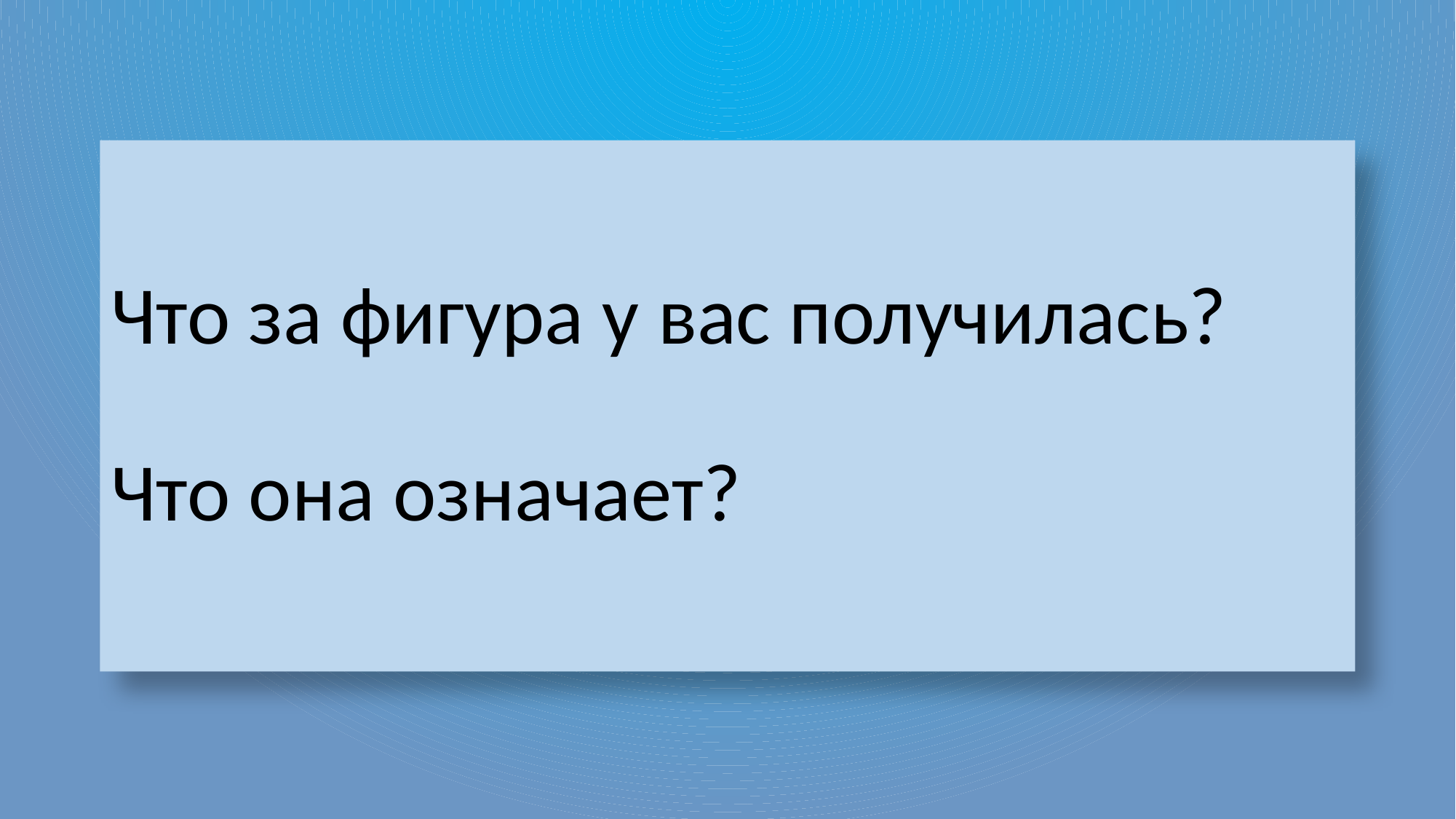

# Что за фигура у вас получилась? Что она означает?